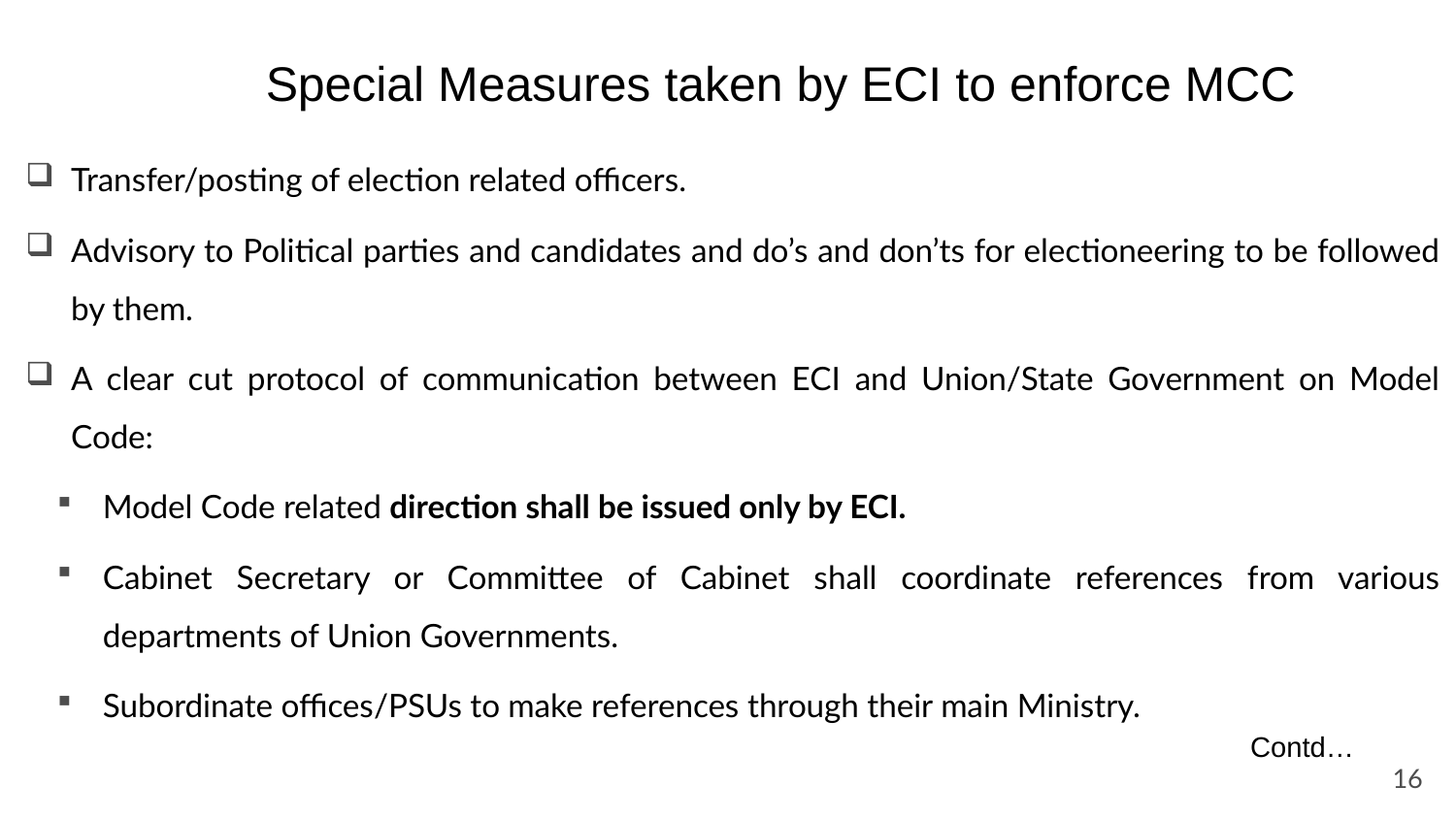

# Special Measures taken by ECI to enforce MCC
Transfer/posting of election related officers.
Advisory to Political parties and candidates and do’s and don’ts for electioneering to be followed by them.
A clear cut protocol of communication between ECI and Union/State Government on Model Code:
Model Code related direction shall be issued only by ECI.
Cabinet Secretary or Committee of Cabinet shall coordinate references from various departments of Union Governments.
Subordinate offices/PSUs to make references through their main Ministry.

Contd…
16